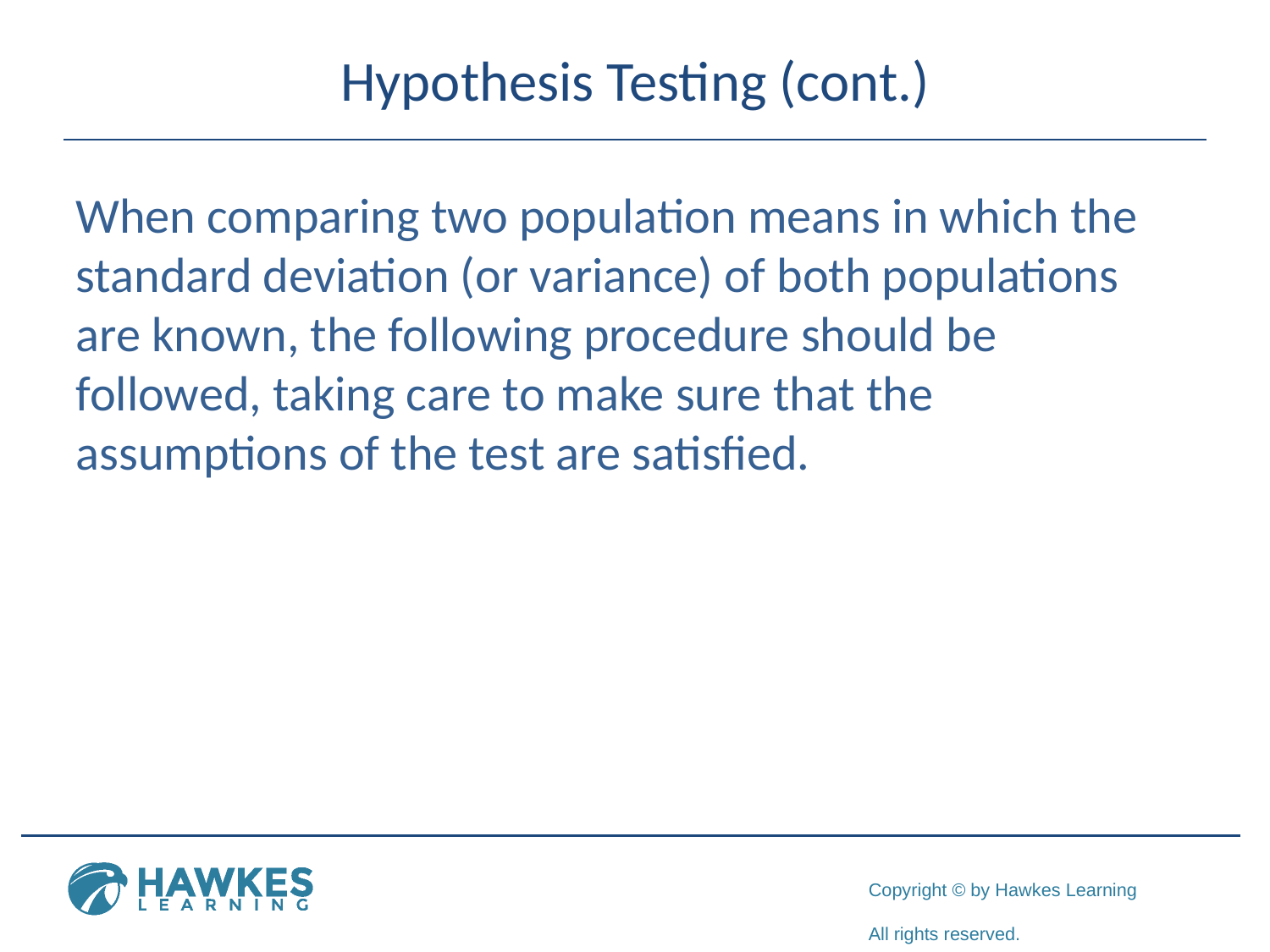

# Hypothesis Testing (cont.)
When comparing two population means in which the standard deviation (or variance) of both populations are known, the following procedure should be followed, taking care to make sure that the assumptions of the test are satisfied.